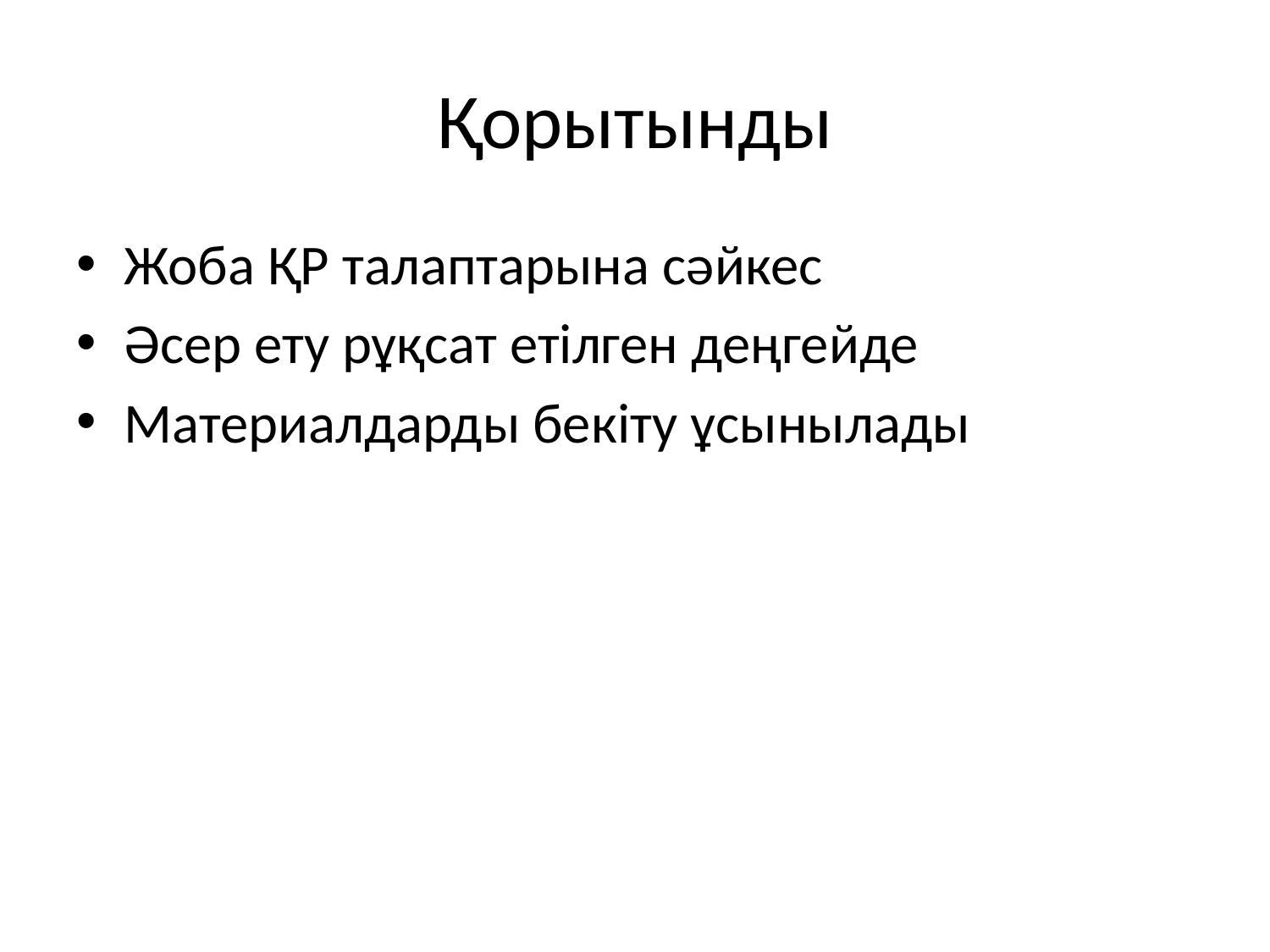

# Қорытынды
Жоба ҚР талаптарына сәйкес
Әсер ету рұқсат етілген деңгейде
Материалдарды бекіту ұсынылады